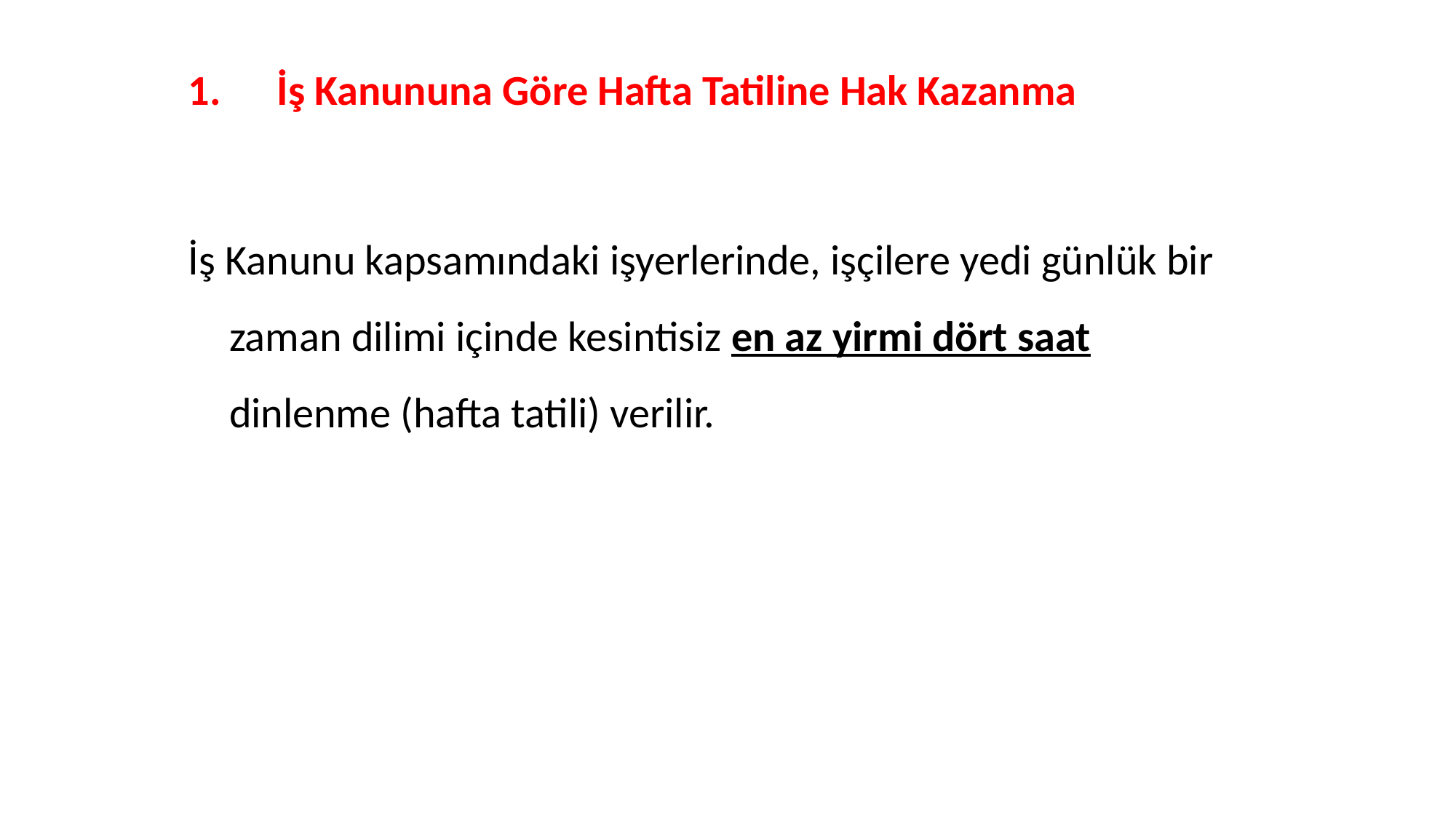

İş Kanununa Göre Hafta Tatiline Hak Kazanma

İş Kanunu kapsamındaki işyerlerinde, işçilere yedi günlük bir zaman dilimi içinde kesintisiz en az yirmi dört saat dinlenme (hafta tatili) verilir.